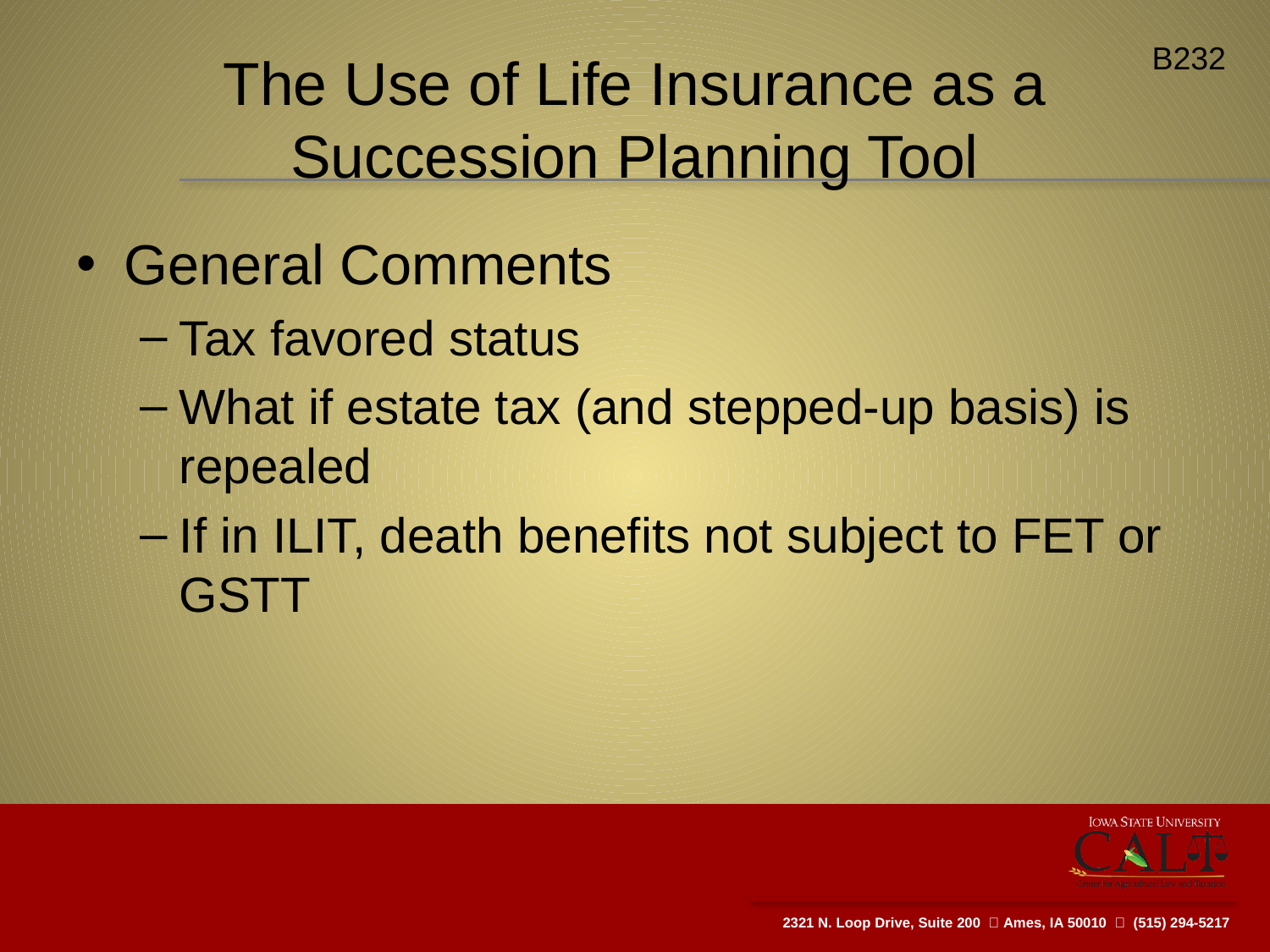

B232
# The Use of Life Insurance as a Succession Planning Tool
General Comments
Tax favored status
What if estate tax (and stepped-up basis) is repealed
If in ILIT, death benefits not subject to FET or GSTT